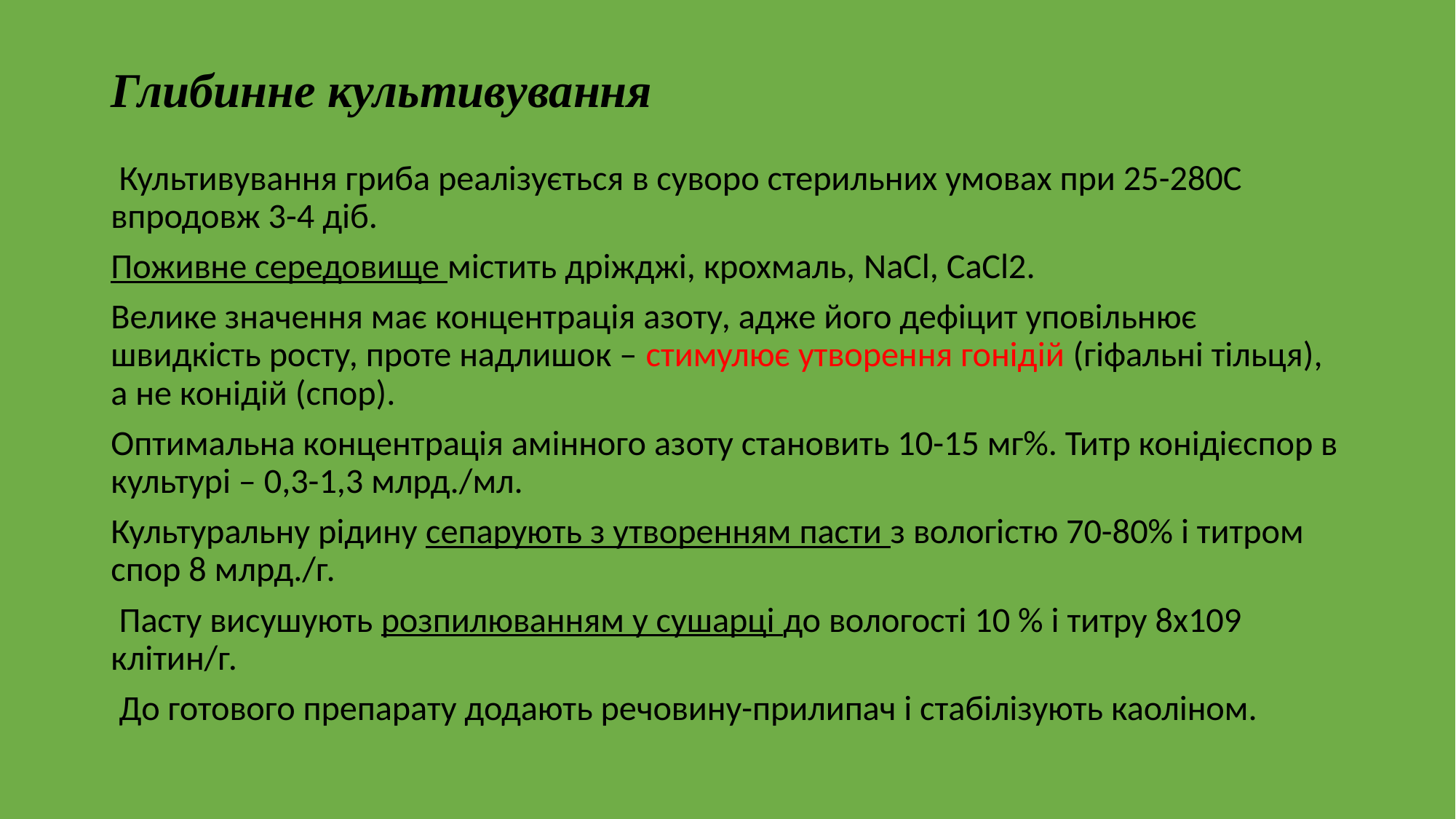

# Глибинне культивування
 Культивування гриба реалізується в суворо стерильних умовах при 25-280С впродовж 3-4 діб.
Поживне середовище містить дріжджі, крохмаль, NaCl, CaCl2.
Велике значення має концентрація азоту, адже його дефіцит уповільнює швидкість росту, проте надлишок – стимулює утворення гонідій (гіфальні тільця), а не конідій (спор).
Оптимальна концентрація амінного азоту становить 10-15 мг%. Титр конідієспор в культурі – 0,3-1,3 млрд./мл.
Культуральну рідину сепарують з утворенням пасти з вологістю 70-80% і титром спор 8 млрд./г.
 Пасту висушують розпилюванням у сушарці до вологості 10 % і титру 8х109 клітин/г.
 До готового препарату додають речовину-прилипач і стабілізують каоліном.